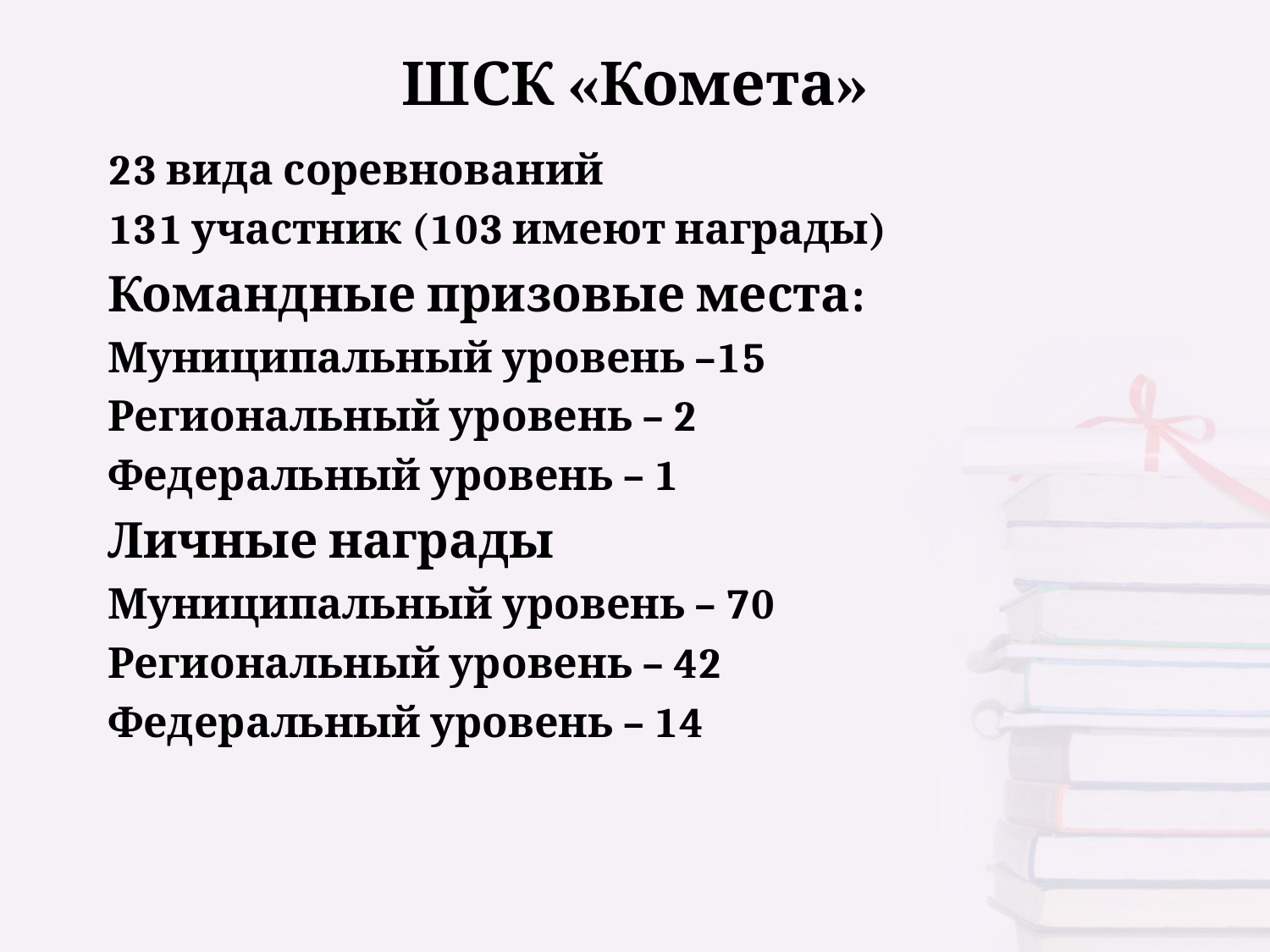

# ШСК «Комета»
23 вида соревнований
131 участник (103 имеют награды)
Командные призовые места:
Муниципальный уровень –15
Региональный уровень – 2
Федеральный уровень – 1
Личные награды
Муниципальный уровень – 70
Региональный уровень – 42
Федеральный уровень – 14